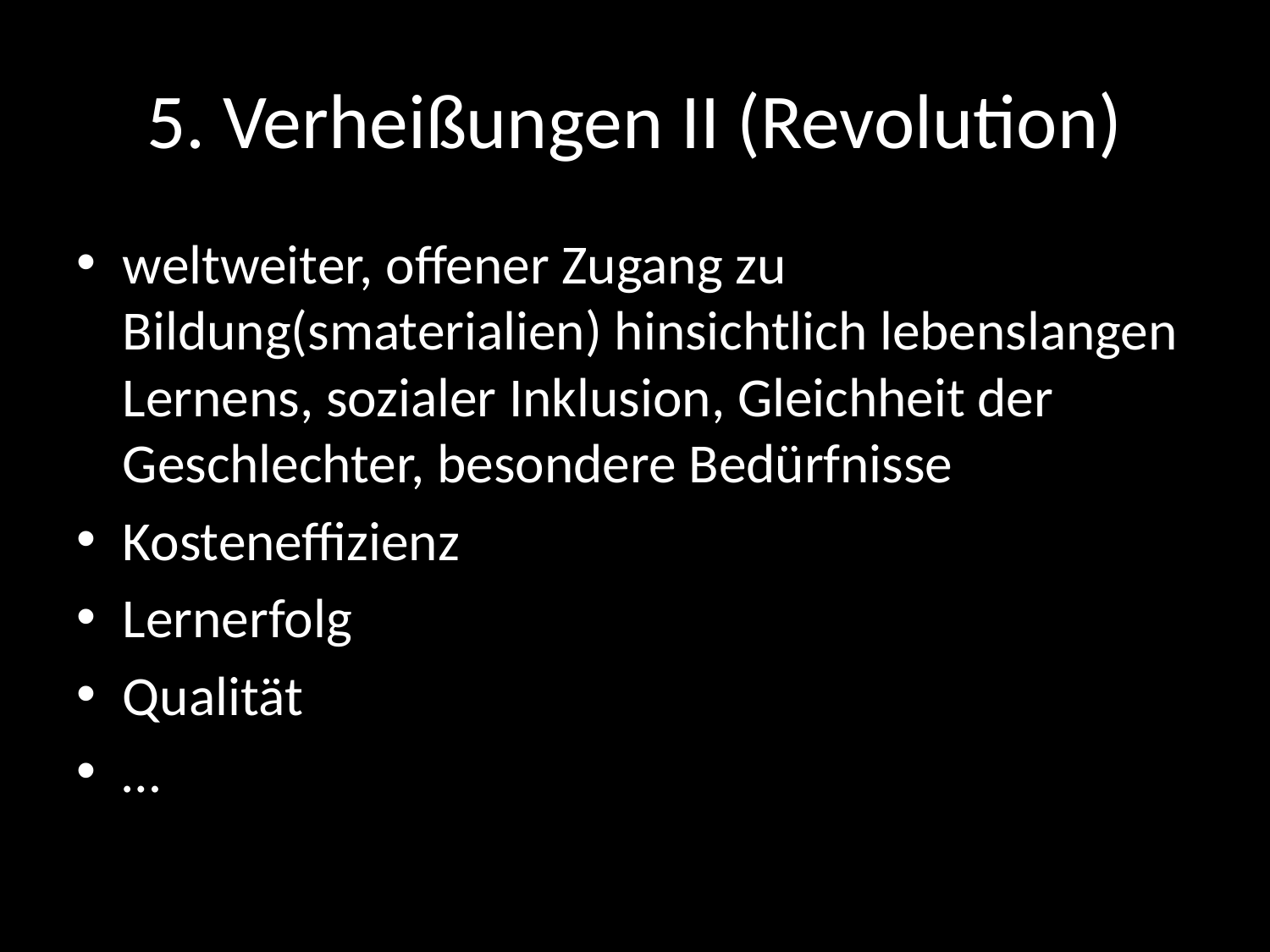

# 5. Verheißungen II (Revolution)
weltweiter, offener Zugang zu Bildung(smaterialien) hinsichtlich lebenslangen Lernens, sozialer Inklusion, Gleichheit der Geschlechter, besondere Bedürfnisse
Kosteneffizienz
Lernerfolg
Qualität
…